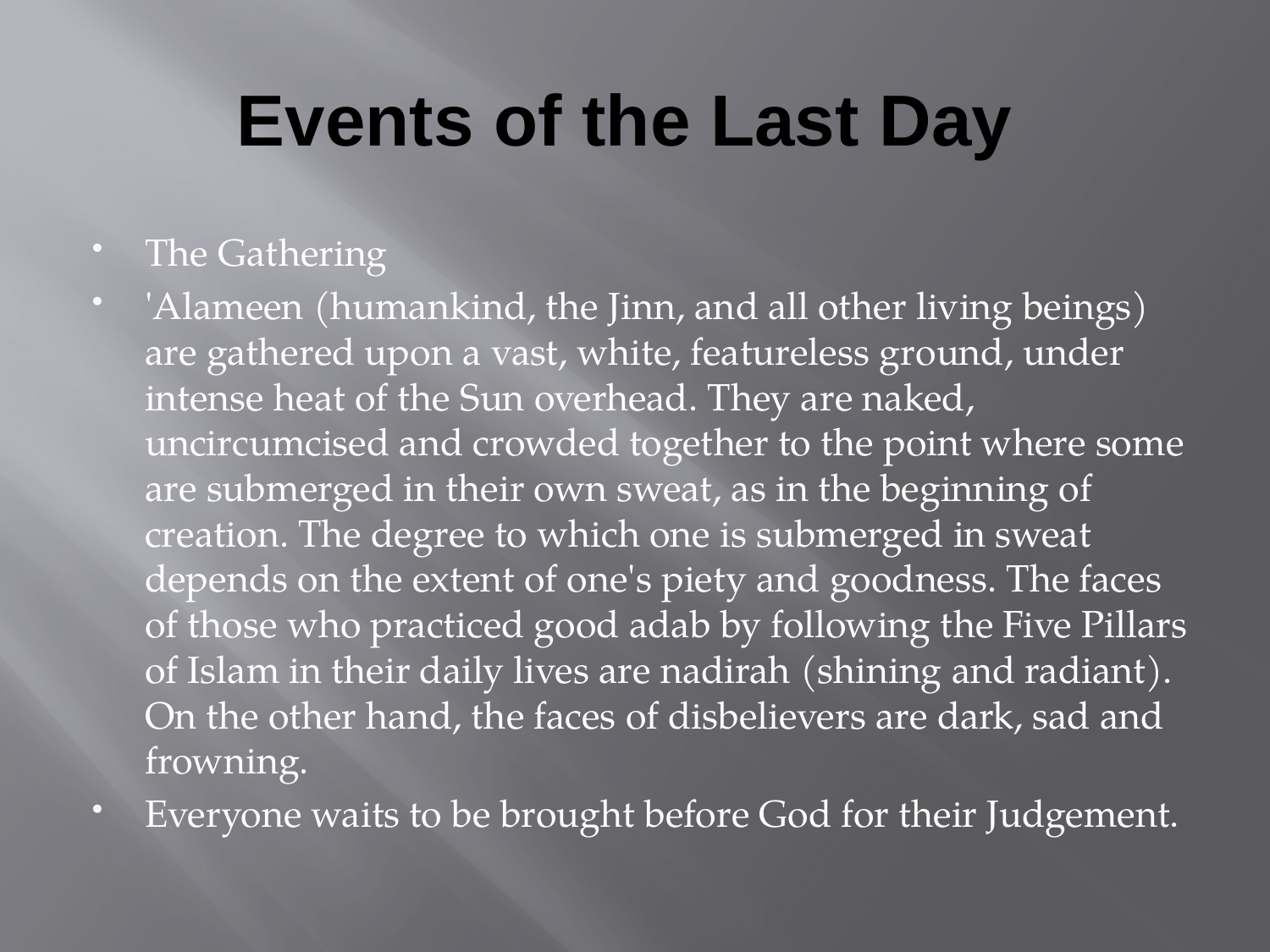

# Events of the Last Day
The Gathering
'Alameen (humankind, the Jinn, and all other living beings) are gathered upon a vast, white, featureless ground, under intense heat of the Sun overhead. They are naked, uncircumcised and crowded together to the point where some are submerged in their own sweat, as in the beginning of creation. The degree to which one is submerged in sweat depends on the extent of one's piety and goodness. The faces of those who practiced good adab by following the Five Pillars of Islam in their daily lives are nadirah (shining and radiant). On the other hand, the faces of disbelievers are dark, sad and frowning.
Everyone waits to be brought before God for their Judgement.